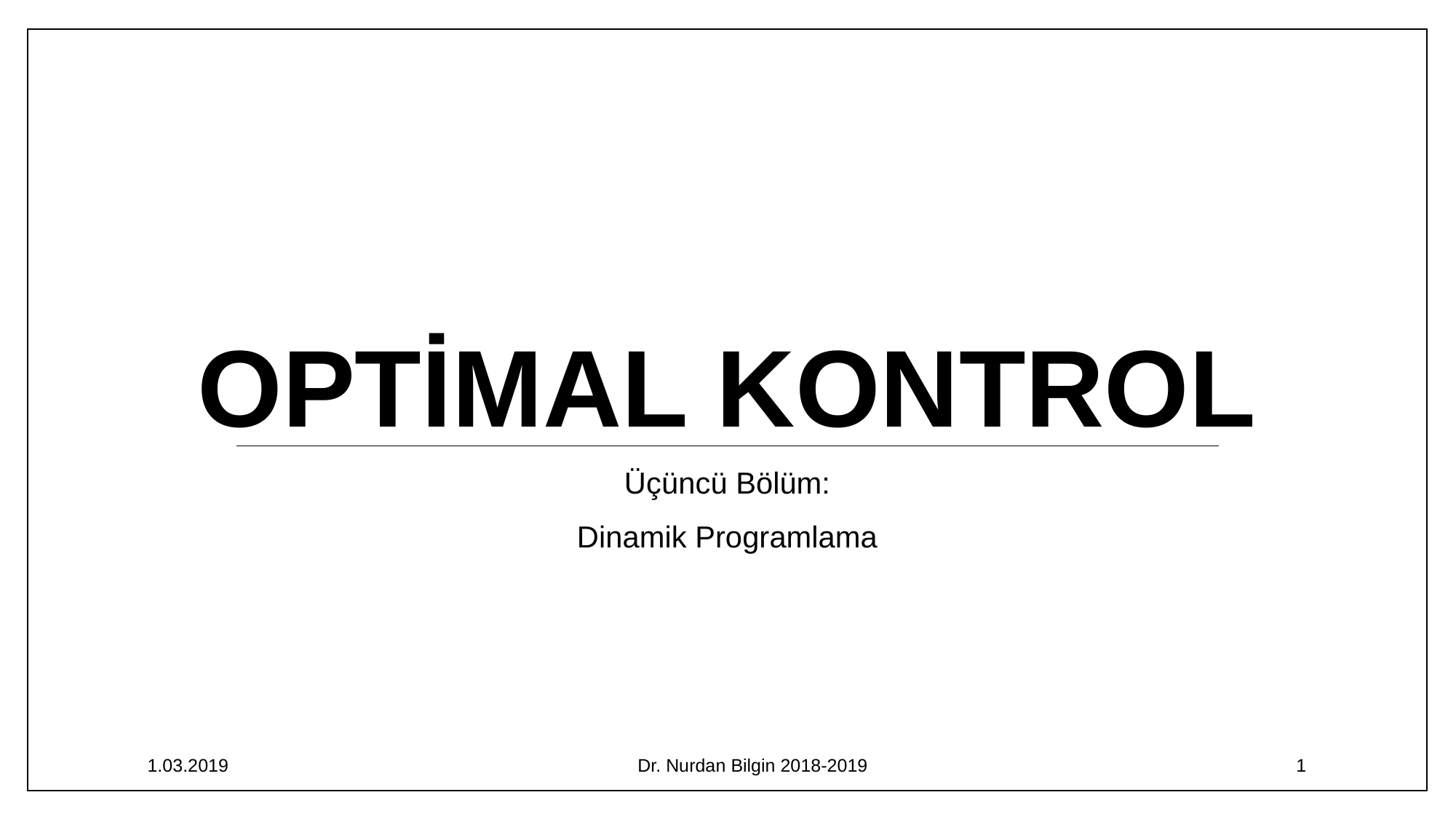

# Optimal kontrol
Üçüncü Bölüm:
Dinamik Programlama

1.03.2019
Dr. Nurdan Bilgin 2018-2019
1